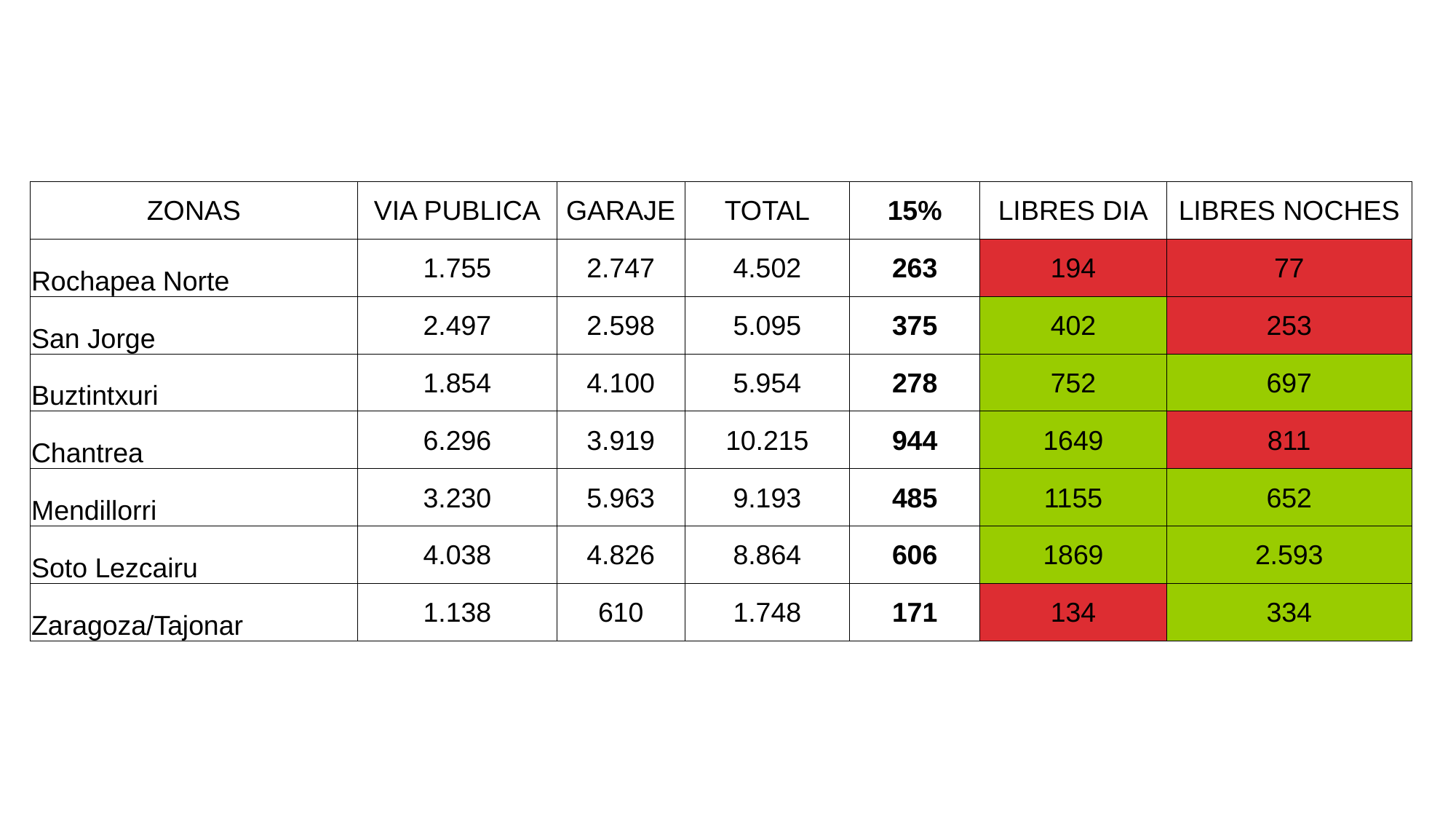

| ZONAS | VIA PUBLICA | GARAJE | TOTAL | 15% | LIBRES DIA | LIBRES NOCHES |
| --- | --- | --- | --- | --- | --- | --- |
| Rochapea Norte | 1.755 | 2.747 | 4.502 | 263 | 194 | 77 |
| San Jorge | 2.497 | 2.598 | 5.095 | 375 | 402 | 253 |
| Buztintxuri | 1.854 | 4.100 | 5.954 | 278 | 752 | 697 |
| Chantrea | 6.296 | 3.919 | 10.215 | 944 | 1649 | 811 |
| Mendillorri | 3.230 | 5.963 | 9.193 | 485 | 1155 | 652 |
| Soto Lezcairu | 4.038 | 4.826 | 8.864 | 606 | 1869 | 2.593 |
| Zaragoza/Tajonar | 1.138 | 610 | 1.748 | 171 | 134 | 334 |